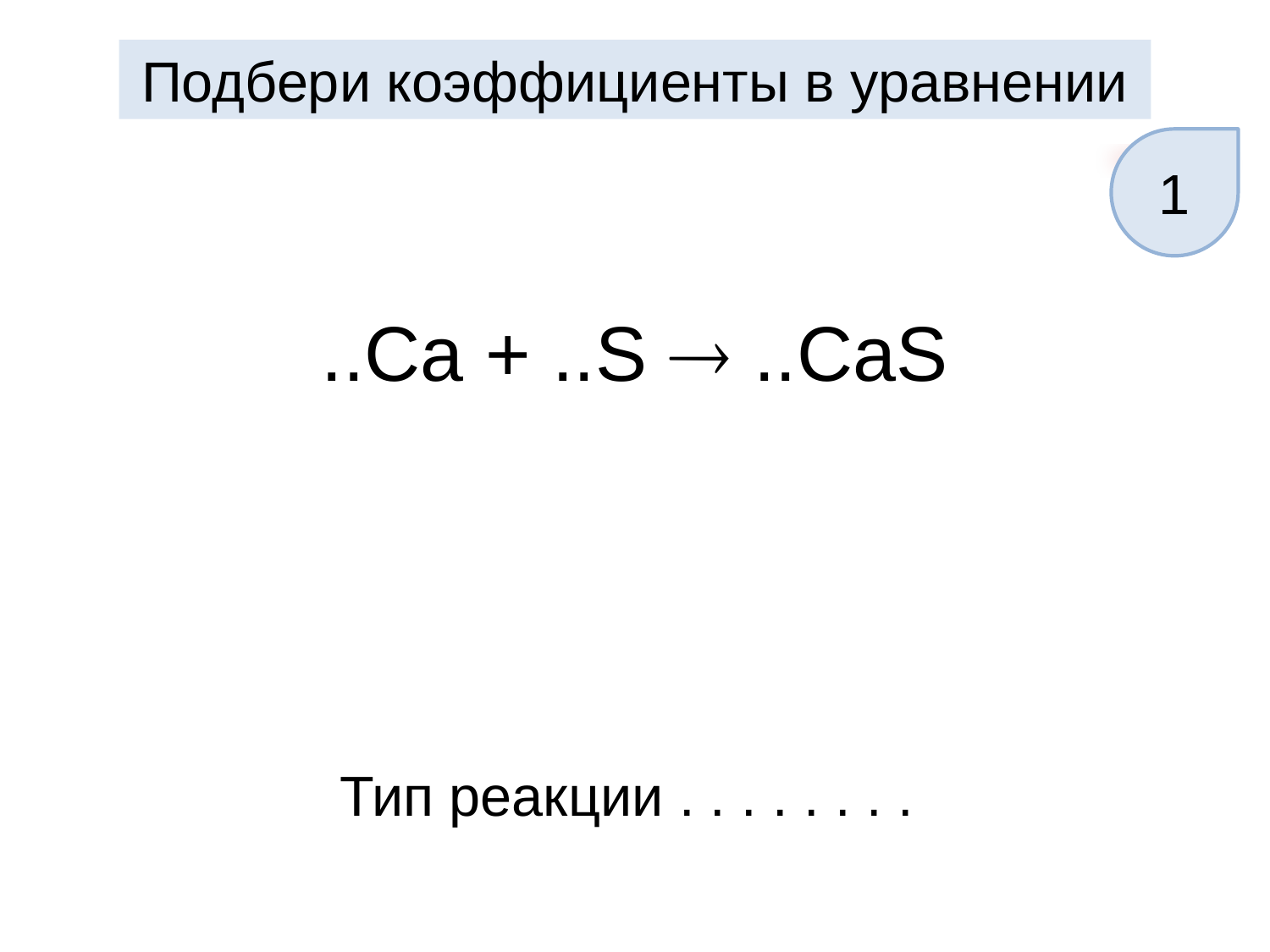

Подбери коэффициенты в уравнении
1
..Ca + ..S → ..CaS
Тип реакции . . . . . . . .